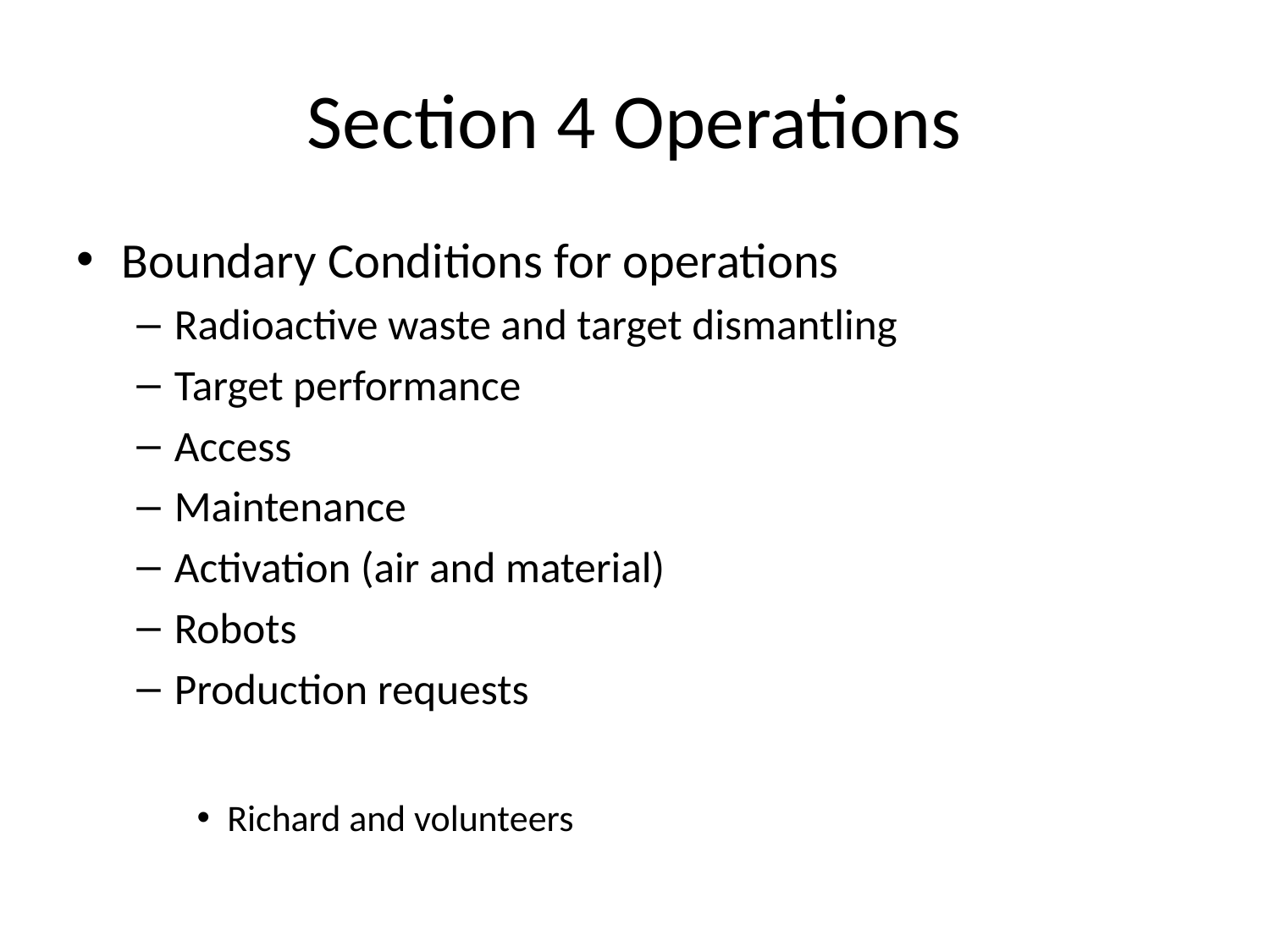

# Section 4 Operations
Boundary Conditions for operations
Radioactive waste and target dismantling
Target performance
Access
Maintenance
Activation (air and material)
Robots
Production requests

Richard and volunteers